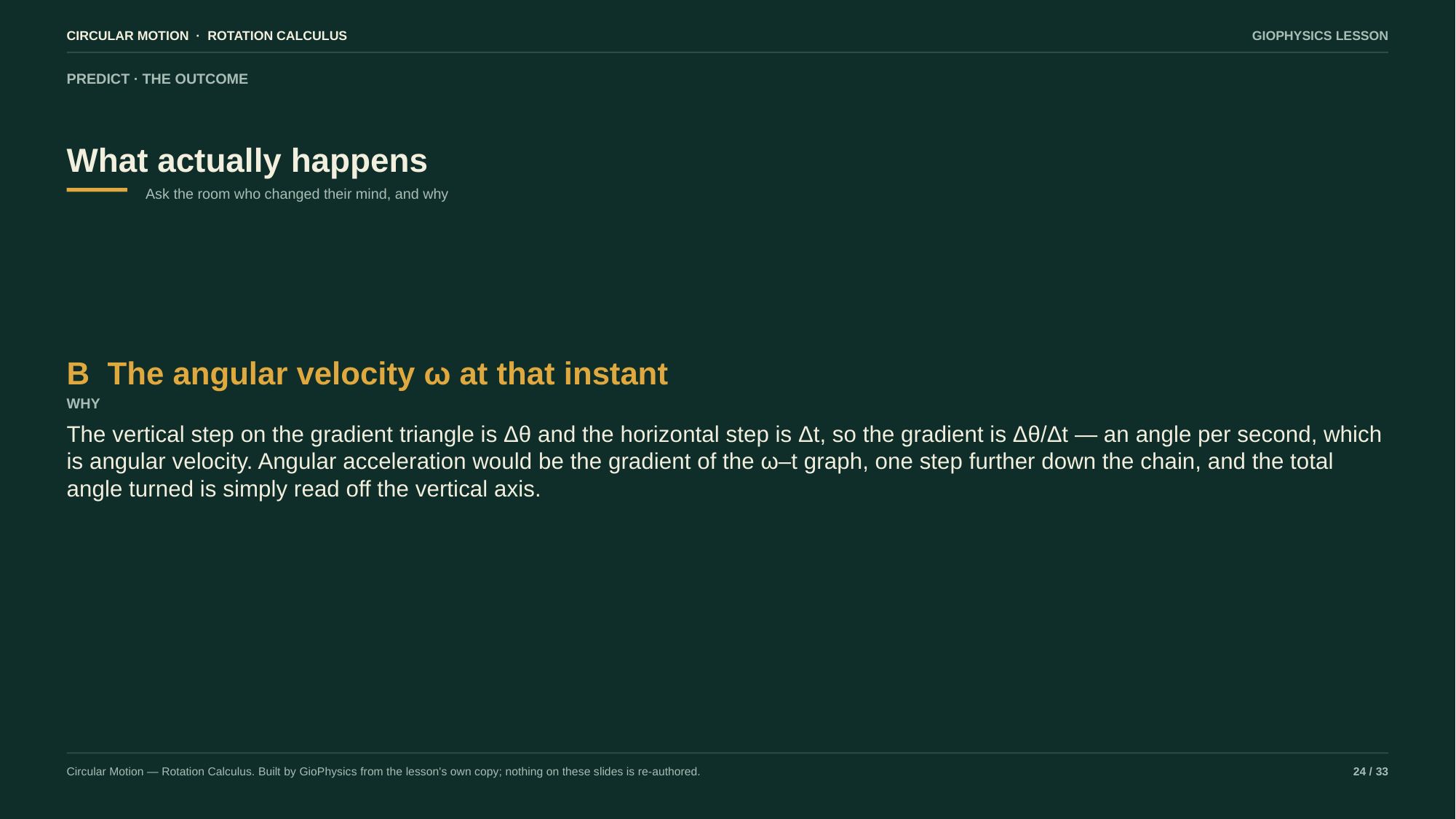

CIRCULAR MOTION  ·  ROTATION CALCULUS
GIOPHYSICS LESSON

PREDICT · THE OUTCOME
What actually happens
Ask the room who changed their mind, and why

B  The angular velocity ω at that instant
WHY
The vertical step on the gradient triangle is Δθ and the horizontal step is Δt, so the gradient is Δθ/Δt — an angle per second, which is angular velocity. Angular acceleration would be the gradient of the ω–t graph, one step further down the chain, and the total angle turned is simply read off the vertical axis.

Circular Motion — Rotation Calculus. Built by GioPhysics from the lesson's own copy; nothing on these slides is re-authored.
24 / 33